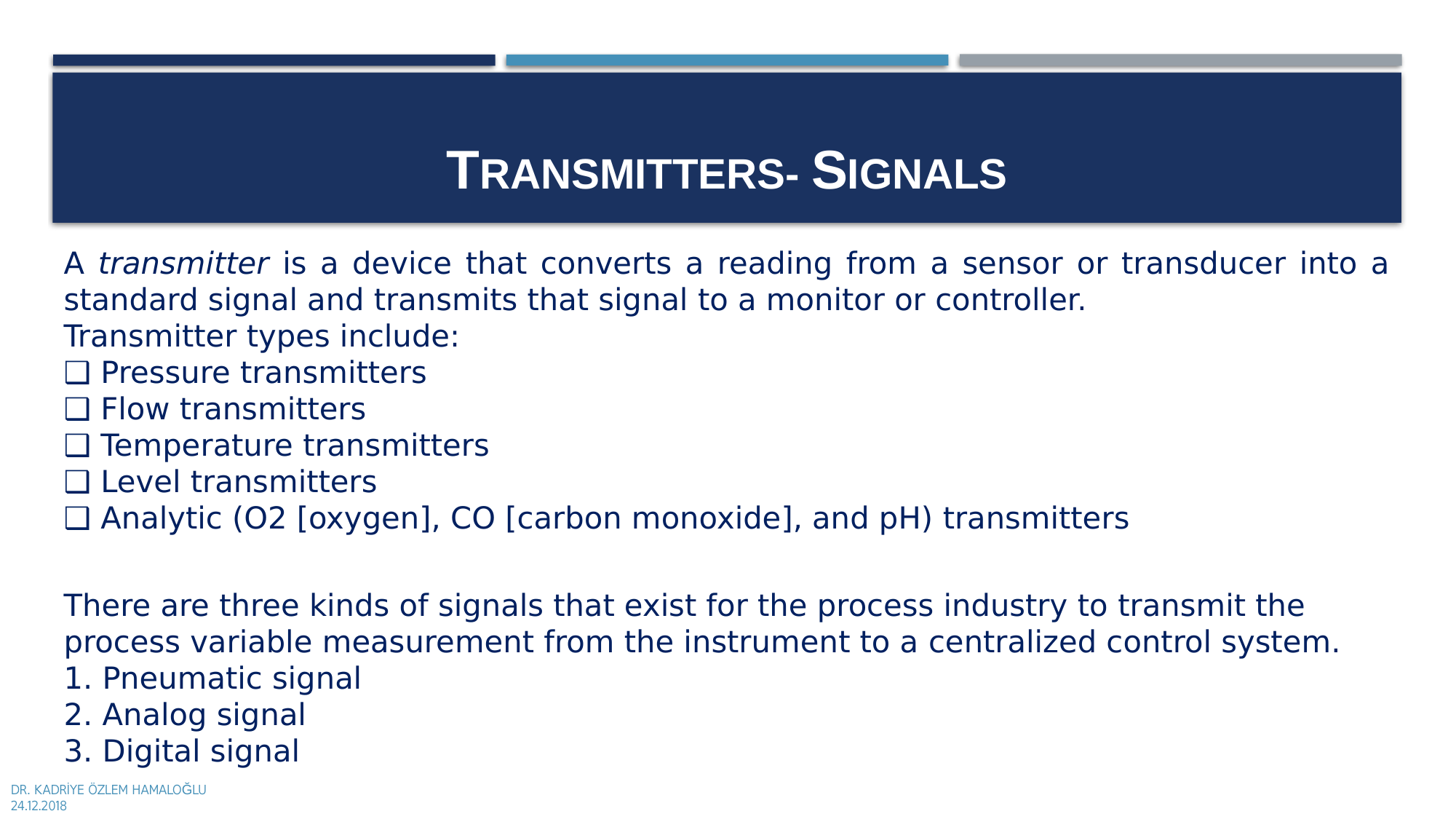

# TRANSMITTERS- Sıgnals
A transmitter is a device that converts a reading from a sensor or transducer into a standard signal and transmits that signal to a monitor or controller.
Transmitter types include:
❑ Pressure transmitters
❑ Flow transmitters
❑ Temperature transmitters
❑ Level transmitters
❑ Analytic (O2 [oxygen], CO [carbon monoxide], and pH) transmitters

There are three kinds of signals that exist for the process industry to transmit the process variable measurement from the instrument to a centralized control system.
1. Pneumatic signal
2. Analog signal
3. Digital signal
DR. KADRİYE ÖZLEM HAMALOĞLU
24.12.2018